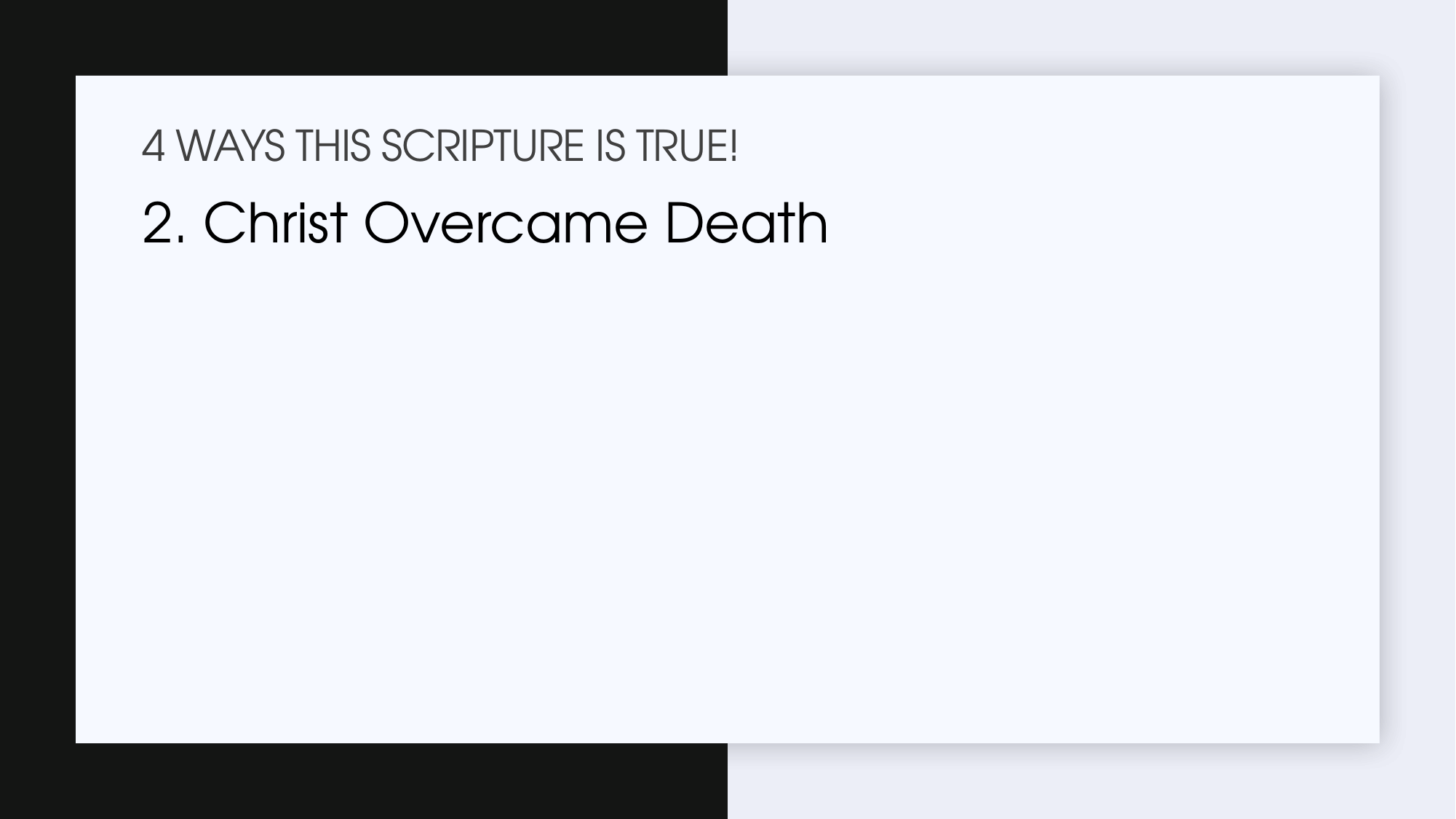

# 4 Ways THIS SCRIPTURE IS TRUE!
2. Christ Overcame Death